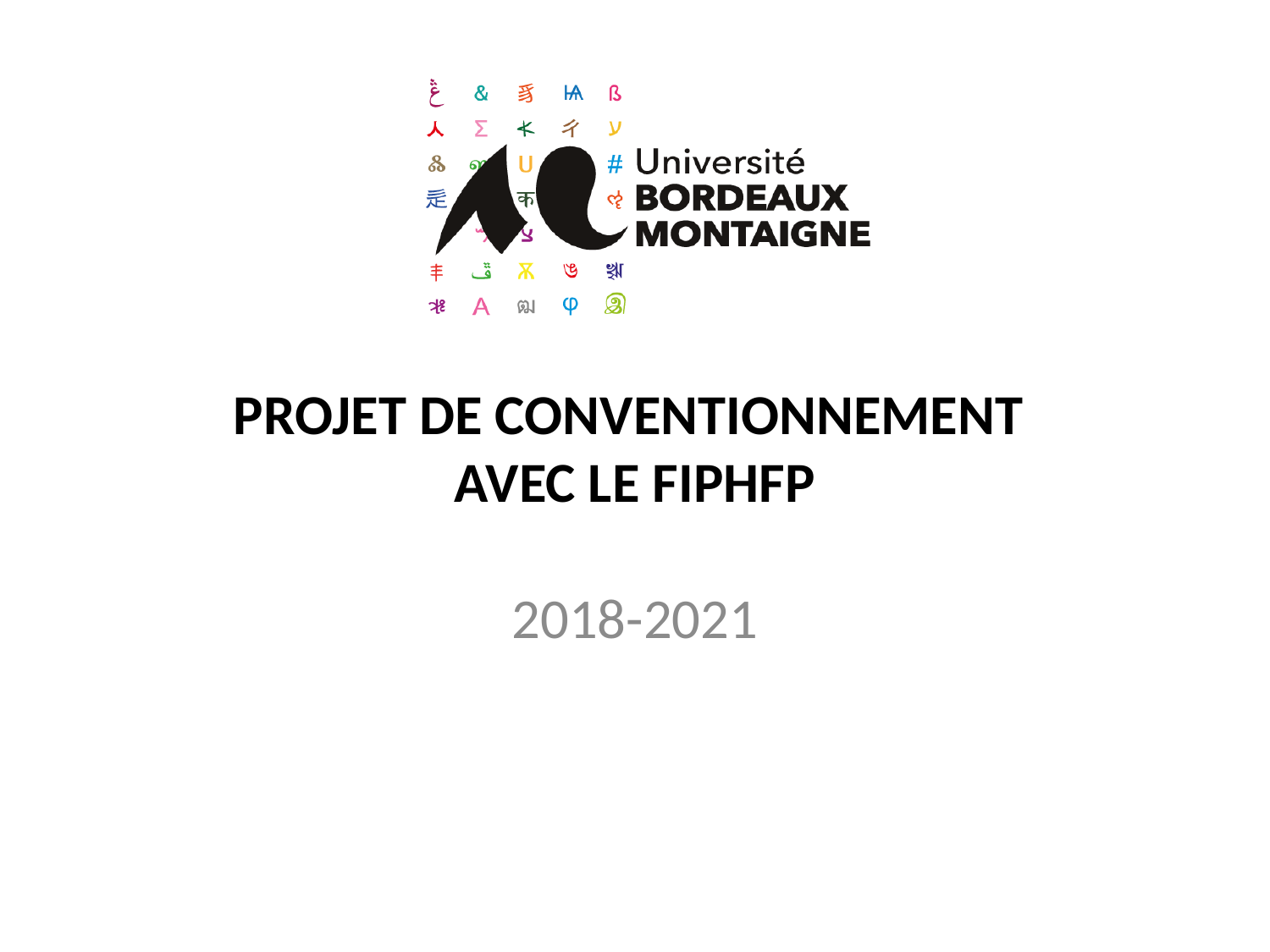

# PROJET DE CONVENTIONNEMENT AVEC LE FIPHFP
2018-2021